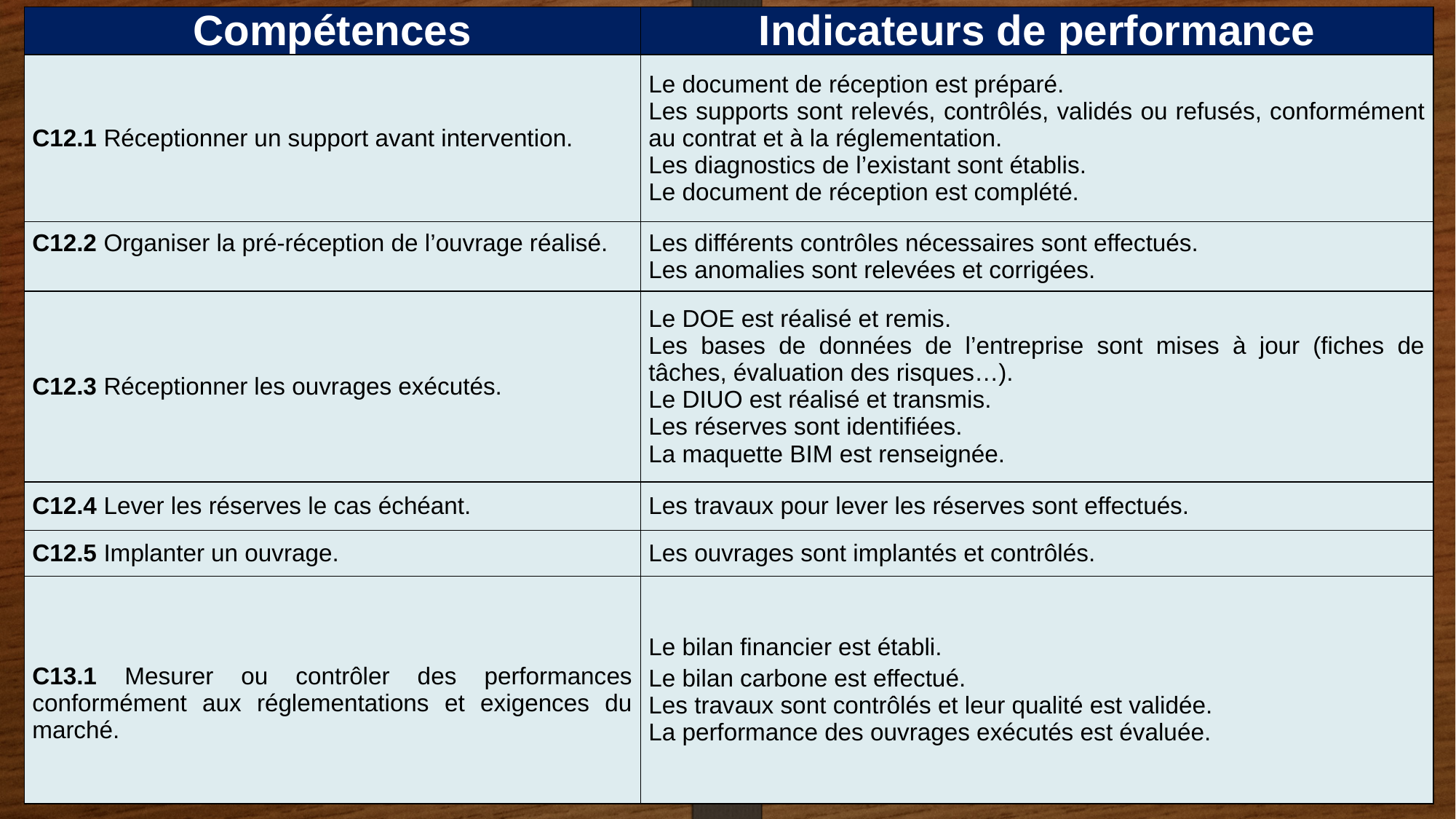

| Compétences | Indicateurs de performance |
| --- | --- |
| C12.1 Réceptionner un support avant intervention. | Le document de réception est préparé. Les supports sont relevés, contrôlés, validés ou refusés, conformément au contrat et à la réglementation. Les diagnostics de l’existant sont établis. Le document de réception est complété. |
| C12.2 Organiser la pré-réception de l’ouvrage réalisé. | Les différents contrôles nécessaires sont effectués. Les anomalies sont relevées et corrigées. |
| C12.3 Réceptionner les ouvrages exécutés. | Le DOE est réalisé et remis. Les bases de données de l’entreprise sont mises à jour (fiches de tâches, évaluation des risques…). Le DIUO est réalisé et transmis. Les réserves sont identifiées. La maquette BIM est renseignée. |
| C12.4 Lever les réserves le cas échéant. | Les travaux pour lever les réserves sont effectués. |
| C12.5 Implanter un ouvrage. | Les ouvrages sont implantés et contrôlés. |
| C13.1 Mesurer ou contrôler des performances conformément aux réglementations et exigences du marché. | Le bilan financier est établi. Le bilan carbone est effectué. Les travaux sont contrôlés et leur qualité est validée. La performance des ouvrages exécutés est évaluée. |